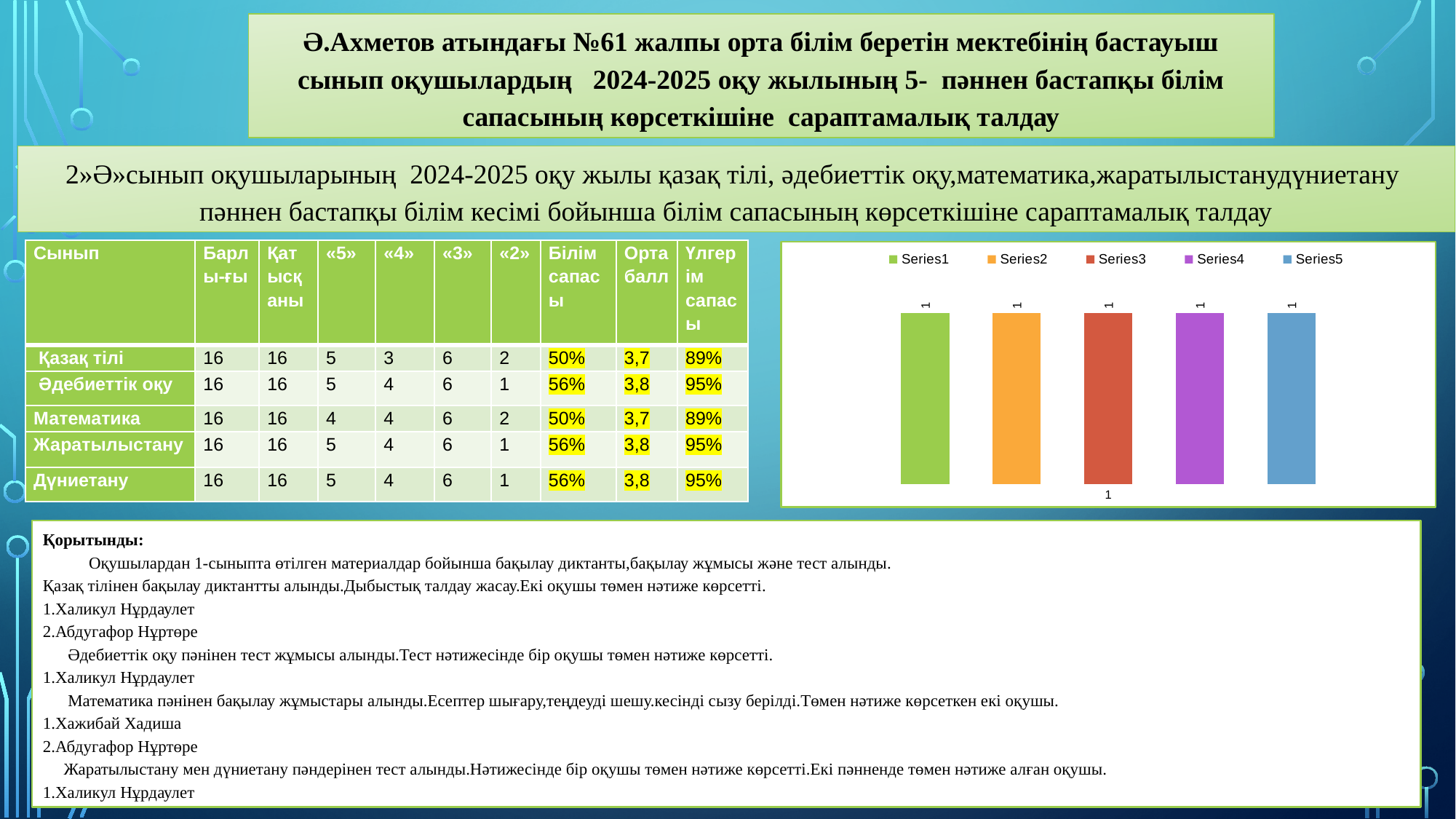

Ә.Ахметов атындағы №61 жалпы орта білім беретін мектебінің бастауыш сынып оқушылардың   2024-2025 оқу жылының 5-  пәннен бастапқы білім сапасының көрсеткішіне  сараптамалық талдау
2»Ә»сынып оқушыларының  2024-2025 оқу жылы қазақ тілі, әдебиеттік оқу,математика,жаратылыстанудүниетану  пәннен бастапқы білім кесімі бойынша білім сапасының көрсеткішіне сараптамалық талдау
| Сынып | Барлы-ғы | Қатысқаны | «5» | «4» | «3» | «2» | Білім сапасы | Орта балл | Үлгерім сапасы |
| --- | --- | --- | --- | --- | --- | --- | --- | --- | --- |
| Қазақ тілі | 16 | 16 | 5 | 3 | 6 | 2 | 50% | 3,7 | 89% |
| Әдебиеттік оқу | 16 | 16 | 5 | 4 | 6 | 1 | 56% | 3,8 | 95% |
| Математика | 16 | 16 | 4 | 4 | 6 | 2 | 50% | 3,7 | 89% |
| Жаратылыстану | 16 | 16 | 5 | 4 | 6 | 1 | 56% | 3,8 | 95% |
| Дүниетану | 16 | 16 | 5 | 4 | 6 | 1 | 56% | 3,8 | 95% |

### Chart

| Category |  |  |  |  |  |
|---|---|---|---|---|---|
Қорытынды:
           Оқушылардан 1-сыныпта өтілген материалдар бойынша бақылау диктанты,бақылау жұмысы және тест алынды.
Қазақ тілінен бақылау диктантты алынды.Дыбыстық талдау жасау.Екі оқушы төмен нәтиже көрсетті.
1.Халикул Нұрдаулет
2.Абдугафор Нұртөре
      Әдебиеттік оқу пәнінен тест жұмысы алынды.Тест нәтижесінде бір оқушы төмен нәтиже көрсетті.
1.Халикул Нұрдаулет
      Математика пәнінен бақылау жұмыстары алынды.Есептер шығару,теңдеуді шешу.кесінді сызу берілді.Төмен нәтиже көрсеткен екі оқушы.
1.Хажибай Хадиша
2.Абдугафор Нұртөре
     Жаратылыстану мен дүниетану пәндерінен тест алынды.Нәтижесінде бір оқушы төмен нәтиже көрсетті.Екі пәнненде төмен нәтиже алған оқушы.
1.Халикул Нұрдаулет